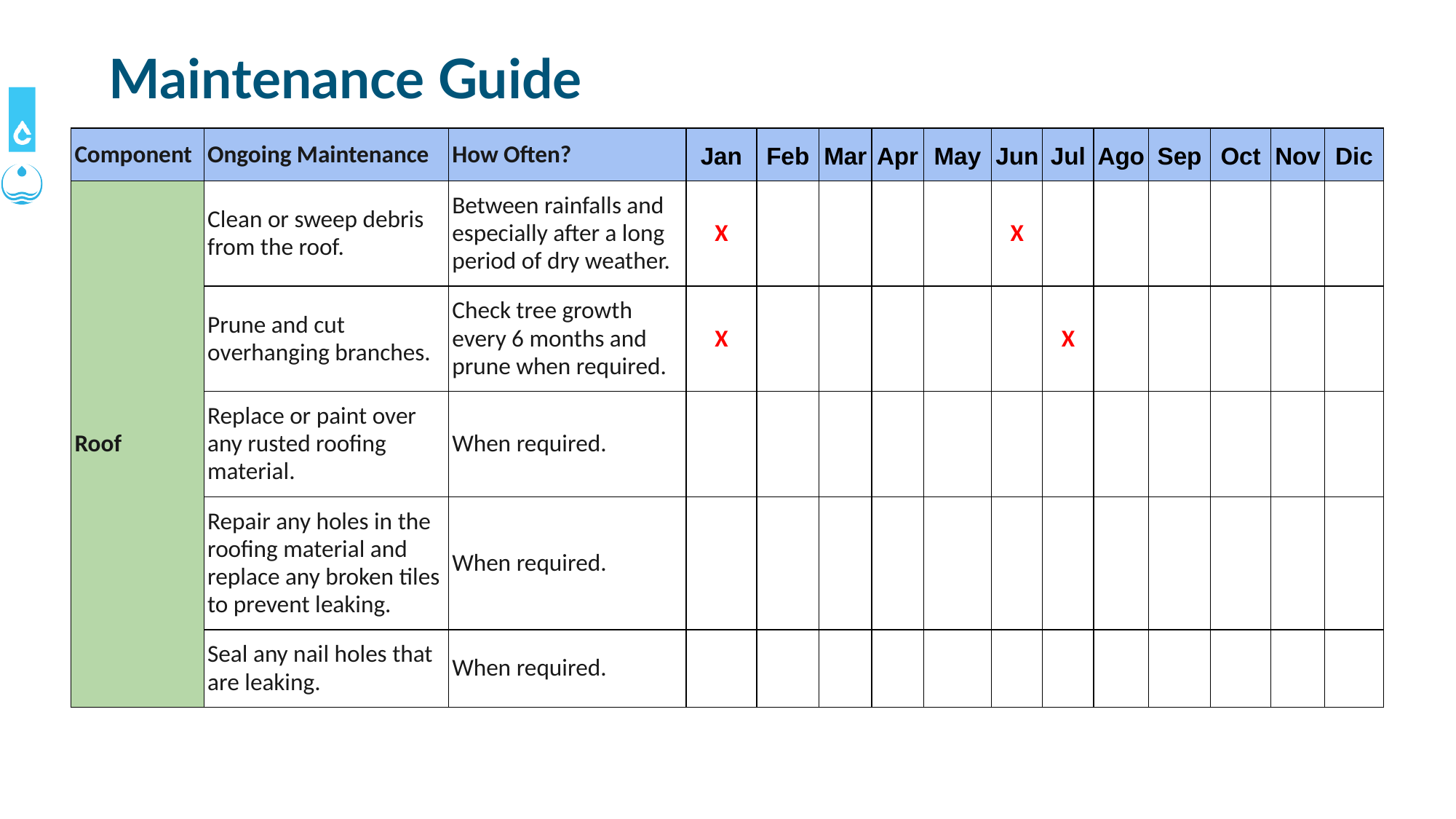

# Maintenance Guide
| Component | Ongoing Maintenance | How Often? | Jan | Feb | Mar | Apr | May | Jun | Jul | Ago | Sep | Oct | Nov | Dic |
| --- | --- | --- | --- | --- | --- | --- | --- | --- | --- | --- | --- | --- | --- | --- |
| Roof | Clean or sweep debris from the roof. | Between rainfalls and especially after a long period of dry weather. | X |  |  |  |  | X |  |  |  |  |  |  |
|  | Prune and cut overhanging branches. | Check tree growth every 6 months and prune when required. | X |  |  |  |  |  | X |  |  |  |  |  |
|  | Replace or paint over any rusted roofing material. | When required. |  |  |  |  |  |  |  |  |  |  |  |  |
|  | Repair any holes in the roofing material and replace any broken tiles to prevent leaking. | When required. |  |  |  |  |  |  |  |  |  |  |  |  |
|  | Seal any nail holes that are leaking. | When required. |  |  |  |  |  |  |  |  |  |  |  |  |